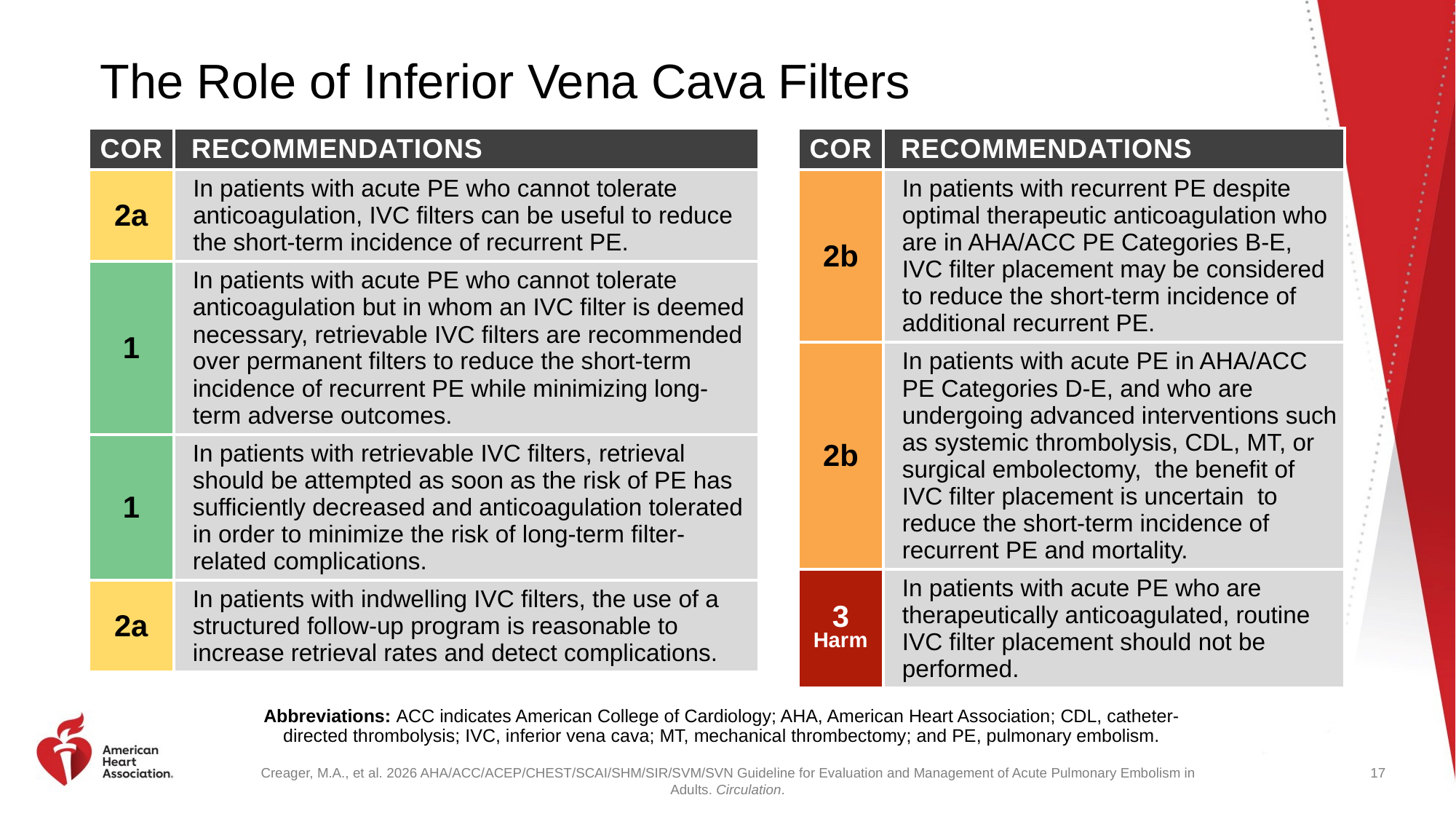

# The Role of Inferior Vena Cava Filters
| COR | RECOMMENDATIONS |
| --- | --- |
| 2a | In patients with acute PE who cannot tolerate anticoagulation, IVC filters can be useful to reduce the short-term incidence of recurrent PE. |
| 1 | In patients with acute PE who cannot tolerate anticoagulation but in whom an IVC filter is deemed necessary, retrievable IVC filters are recommended over permanent filters to reduce the short-term incidence of recurrent PE while minimizing long-term adverse outcomes. |
| 1 | In patients with retrievable IVC filters, retrieval should be attempted as soon as the risk of PE has sufficiently decreased and anticoagulation tolerated in order to minimize the risk of long-term filter-related complications. |
| 2a | In patients with indwelling IVC filters, the use of a structured follow-up program is reasonable to increase retrieval rates and detect complications. |
| COR | RECOMMENDATIONS |
| --- | --- |
| 2b | In patients with recurrent PE despite optimal therapeutic anticoagulation who are in AHA/ACC PE Categories B-E, IVC filter placement may be considered to reduce the short-term incidence of additional recurrent PE. |
| 2b | In patients with acute PE in AHA/ACC PE Categories D-E, and who are undergoing advanced interventions such as systemic thrombolysis, CDL, MT, or surgical embolectomy, the benefit of IVC filter placement is uncertain to reduce the short-term incidence of recurrent PE and mortality. |
| 3 Harm | In patients with acute PE who are therapeutically anticoagulated, routine IVC filter placement should not be performed. |
Abbreviations: ACC indicates American College of Cardiology; AHA, American Heart Association; CDL, catheter-directed thrombolysis; IVC, inferior vena cava; MT, mechanical thrombectomy; and PE, pulmonary embolism.
17